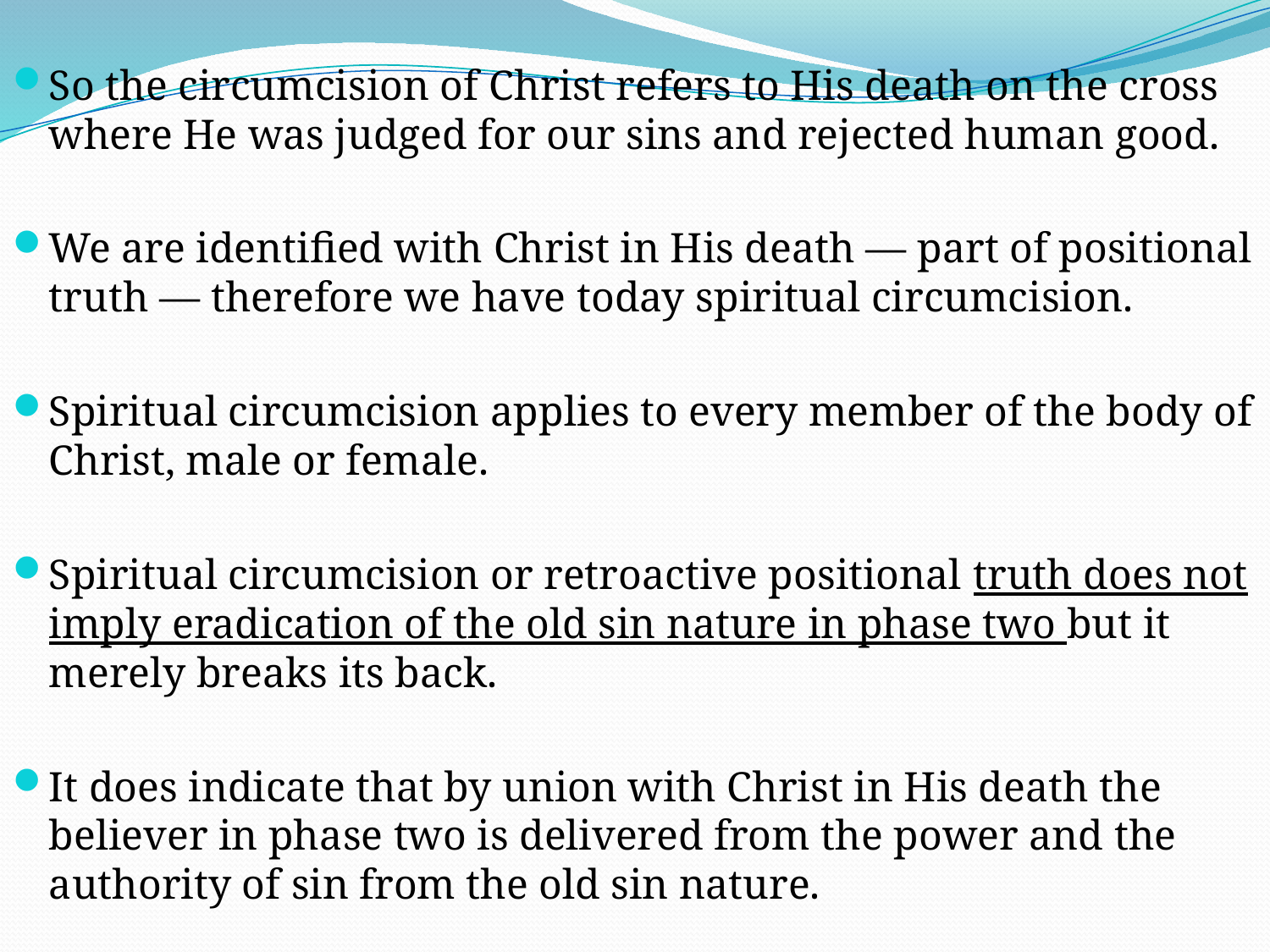

So the circumcision of Christ refers to His death on the cross where He was judged for our sins and rejected human good.

We are identified with Christ in His death — part of positional truth — therefore we have today spiritual circumcision.

Spiritual circumcision applies to every member of the body of Christ, male or female.

Spiritual circumcision or retroactive positional truth does not imply eradication of the old sin nature in phase two but it merely breaks its back.

It does indicate that by union with Christ in His death the believer in phase two is delivered from the power and the authority of sin from the old sin nature.